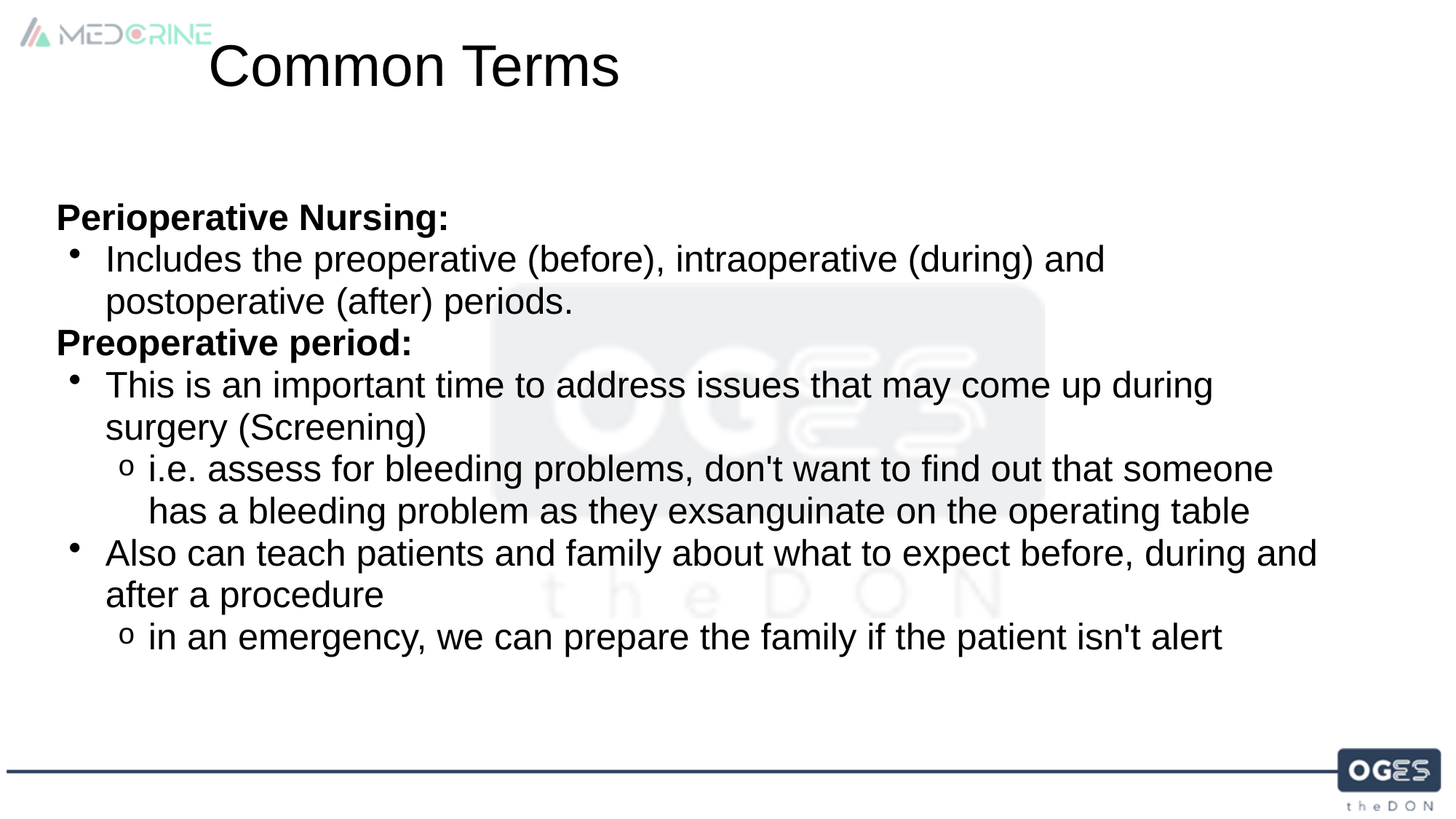

Common Terms
Perioperative Nursing:
Includes the preoperative (before), intraoperative (during) and postoperative (after) periods.
Preoperative period:
This is an important time to address issues that may come up during surgery (Screening)
i.e. assess for bleeding problems, don't want to find out that someone has a bleeding problem as they exsanguinate on the operating table
Also can teach patients and family about what to expect before, during and after a procedure
in an emergency, we can prepare the family if the patient isn't alert